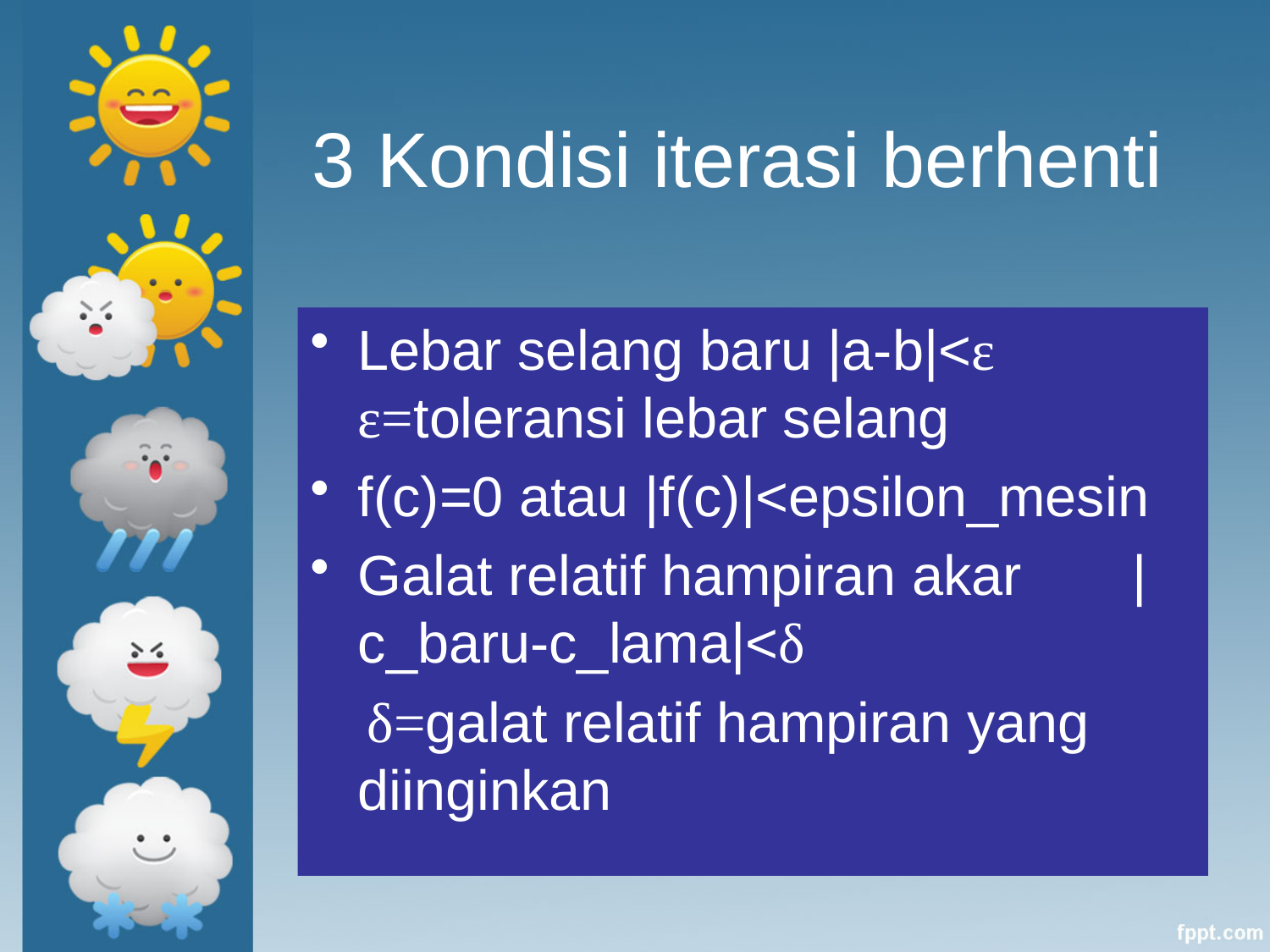

# 3 Kondisi iterasi berhenti
Lebar selang baru |a-b|<ε ε=toleransi lebar selang
f(c)=0 atau |f(c)|<epsilon_mesin
Galat relatif hampiran akar       |c_baru-c_lama|<δ
    δ=galat relatif hampiran yang diinginkan